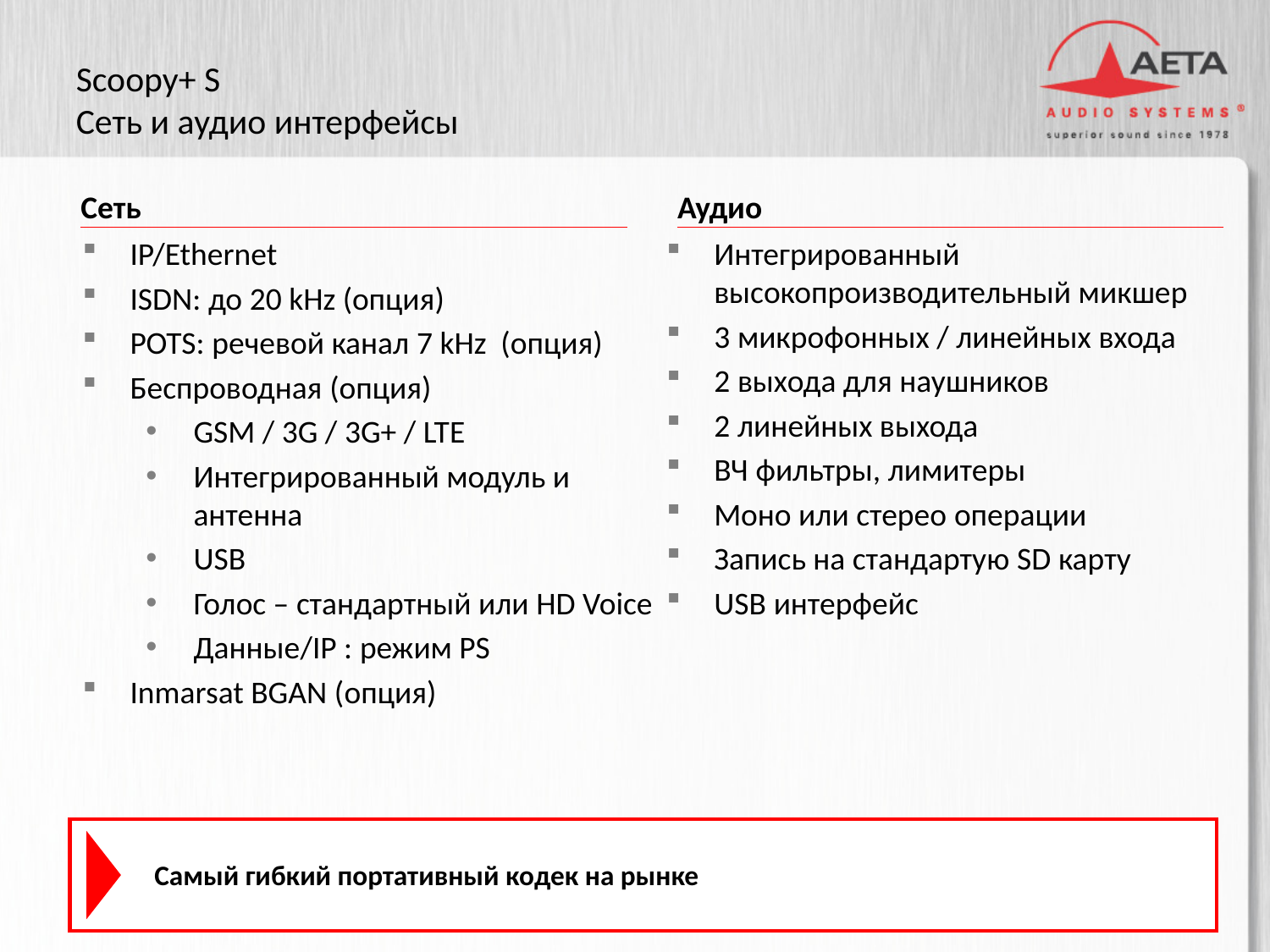

Scoopy+ S
Сеть и аудио интерфейсы
Сеть
Аудио
IP/Ethernet
ISDN: до 20 kHz (опция)
POTS: речевой канал 7 kHz  (опция)
Беспроводная (опция)
GSM / 3G / 3G+ / LTE
Интегрированный модуль и антенна
USB
Голос – стандартный или HD Voice
Данные/IP : режим PS
Inmarsat BGAN (опция)

Интегрированный высокопроизводительный микшер
3 микрофонных / линейных входа
2 выхода для наушников
2 линейных выхода
ВЧ фильтры, лимитеры
Моно или стерео операции
Запись на стандартую SD карту
USB интерфейс

Самый гибкий портативный кодек на рынке